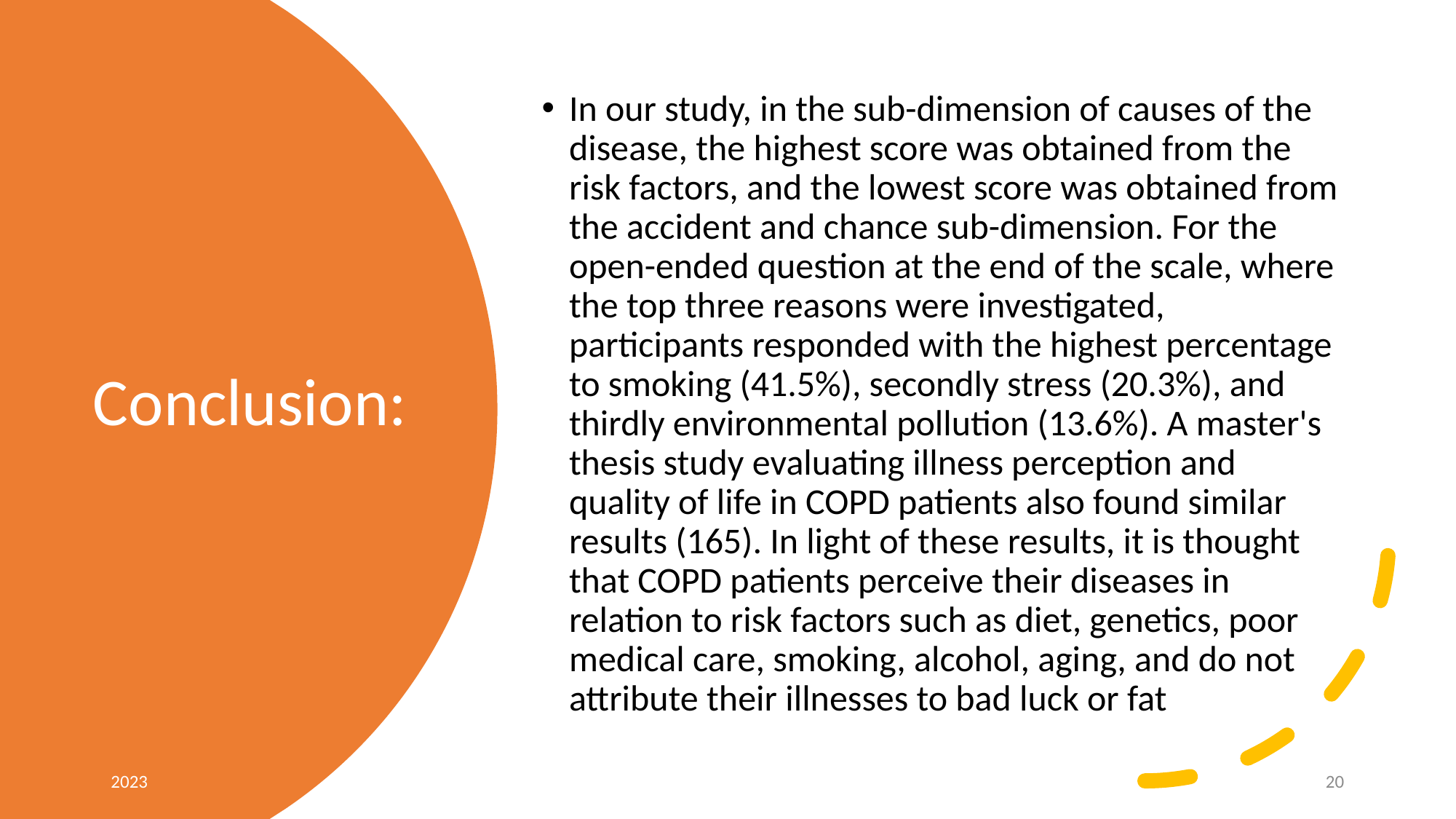

In our study, in the sub-dimension of causes of the disease, the highest score was obtained from the risk factors, and the lowest score was obtained from the accident and chance sub-dimension. For the open-ended question at the end of the scale, where the top three reasons were investigated, participants responded with the highest percentage to smoking (41.5%), secondly stress (20.3%), and thirdly environmental pollution (13.6%). A master's thesis study evaluating illness perception and quality of life in COPD patients also found similar results (165). In light of these results, it is thought that COPD patients perceive their diseases in relation to risk factors such as diet, genetics, poor medical care, smoking, alcohol, aging, and do not attribute their illnesses to bad luck or fat
# Conclusion:

2023
20